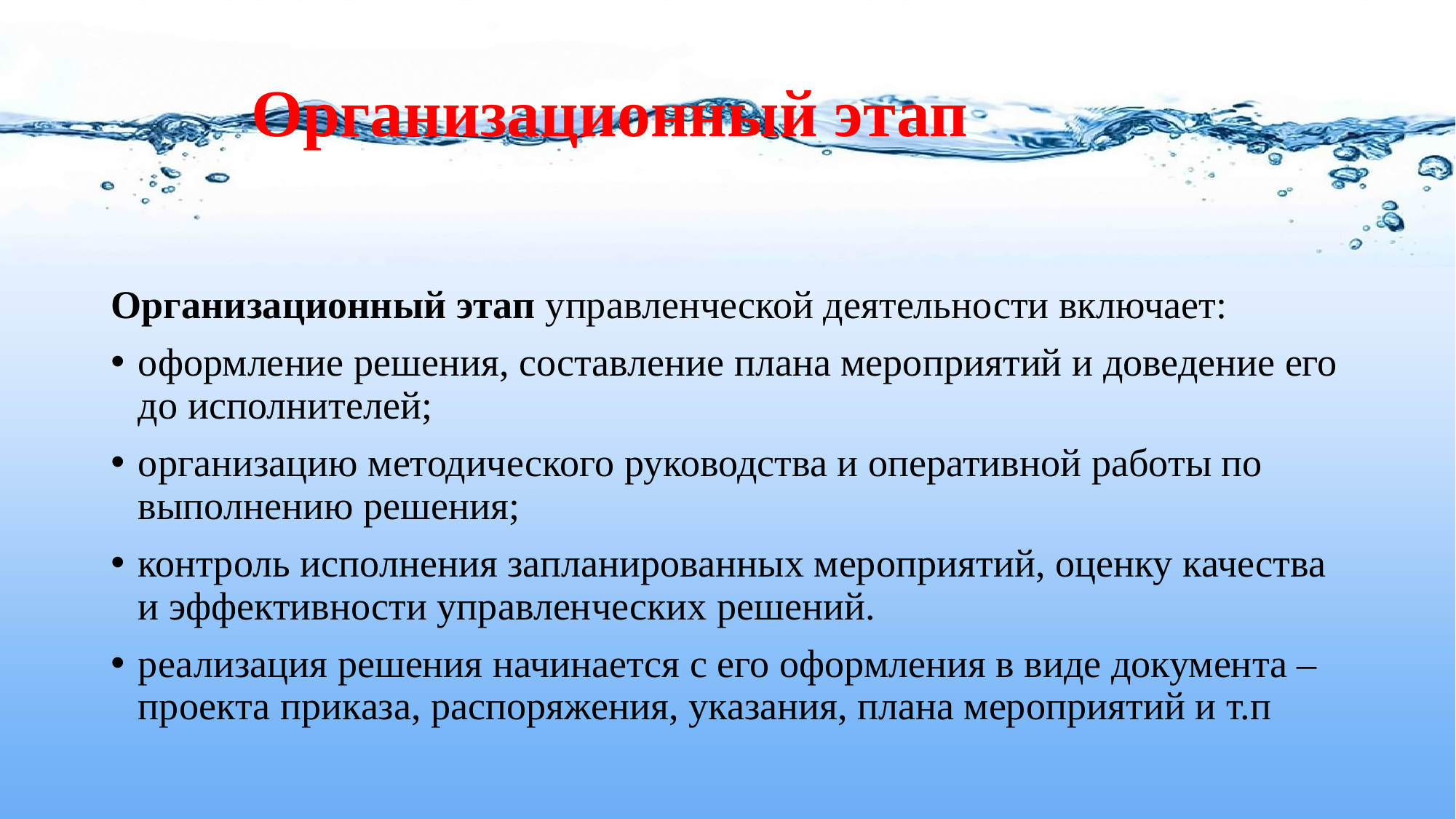

# Организационный этап

Организационный этап управленческой деятельности включает:
оформление решения, составление плана мероприятий и доведение его до исполнителей;
организацию методического руководства и оперативной работы по выполнению решения;
контроль исполнения запланированных мероприятий, оценку качества и эффективности управленческих решений.
реализация решения начинается с его оформления в виде документа – проекта приказа, распоряжения, указания, плана мероприятий и т.п